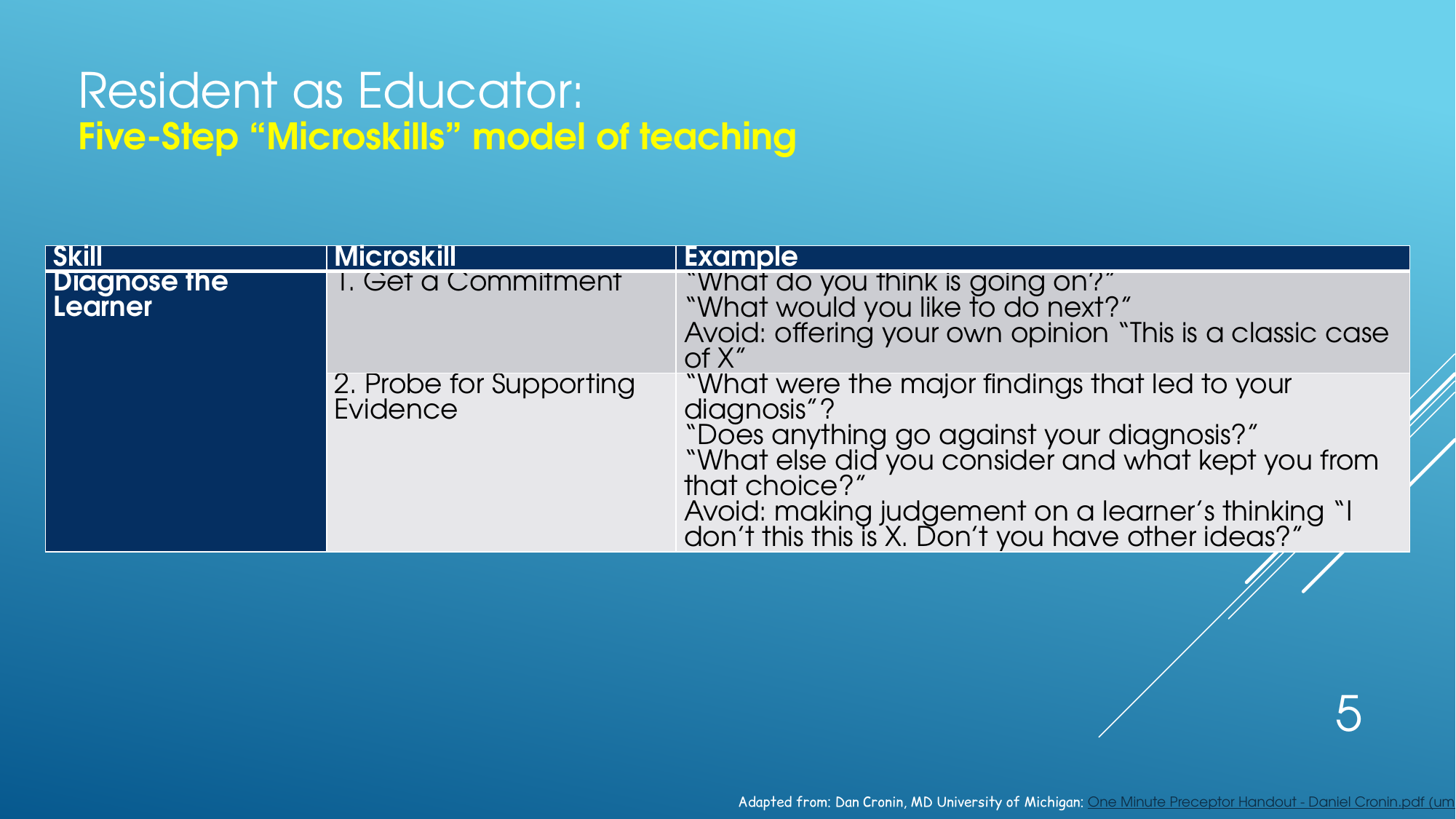

Resident as Educator:
Five-Step “Microskills” model of teaching
| Skill | Microskill | Example |
| --- | --- | --- |
| Diagnose the Learner | 1. Get a Commitment | “What do you think is going on?” “What would you like to do next?” Avoid: offering your own opinion “This is a classic case of X” |
|  | 2. Probe for Supporting Evidence | “What were the major findings that led to your diagnosis”? “Does anything go against your diagnosis?” “What else did you consider and what kept you from that choice?” Avoid: making judgement on a learner’s thinking “I don’t this this is X. Don’t you have other ideas?” |
5
Adapted from: Dan Cronin, MD University of Michigan: One Minute Preceptor Handout - Daniel Cronin.pdf (umich.edu)